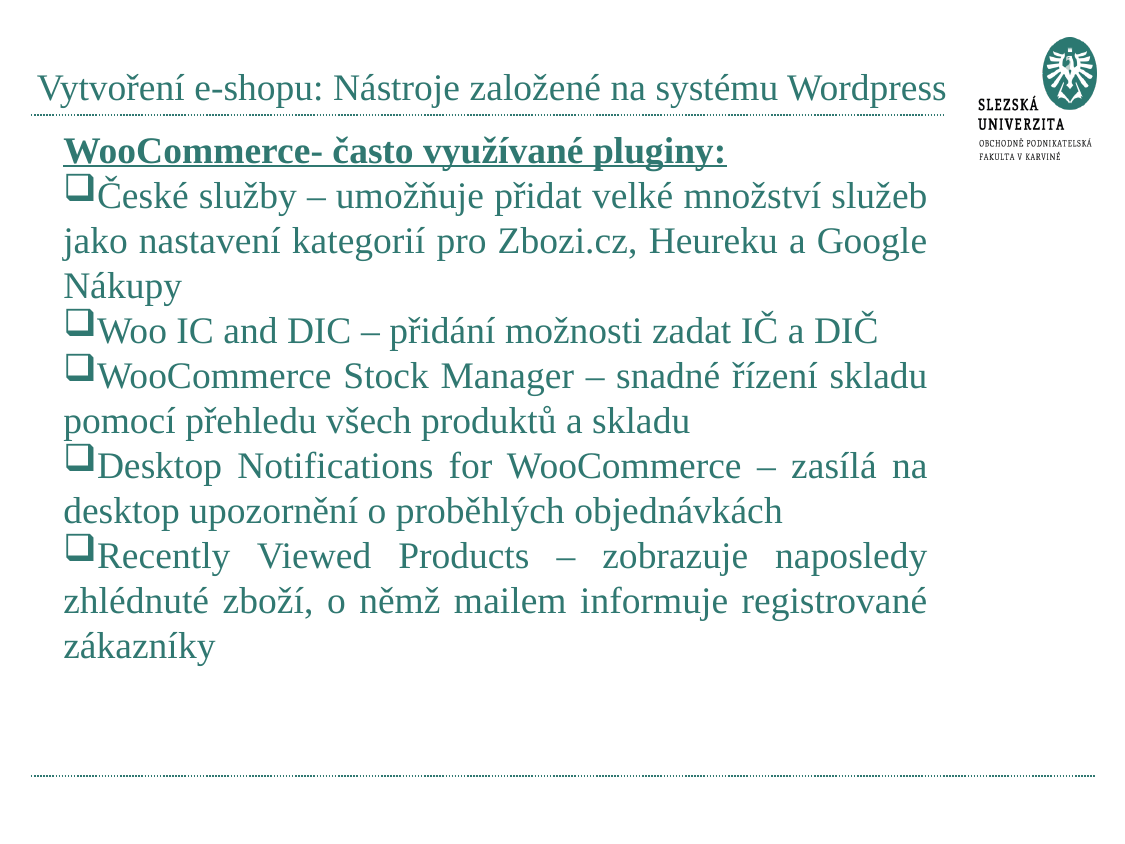

# Vytvoření e-shopu: Nástroje založené na systému Wordpress
WooCommerce- často využívané pluginy:
České služby – umožňuje přidat velké množství služeb jako nastavení kategorií pro Zbozi.cz, Heureku a Google Nákupy
Woo IC and DIC – přidání možnosti zadat IČ a DIČ
WooCommerce Stock Manager – snadné řízení skladu pomocí přehledu všech produktů a skladu
Desktop Notifications for WooCommerce – zasílá na desktop upozornění o proběhlých objednávkách
Recently Viewed Products – zobrazuje naposledy zhlédnuté zboží, o němž mailem informuje registrované zákazníky